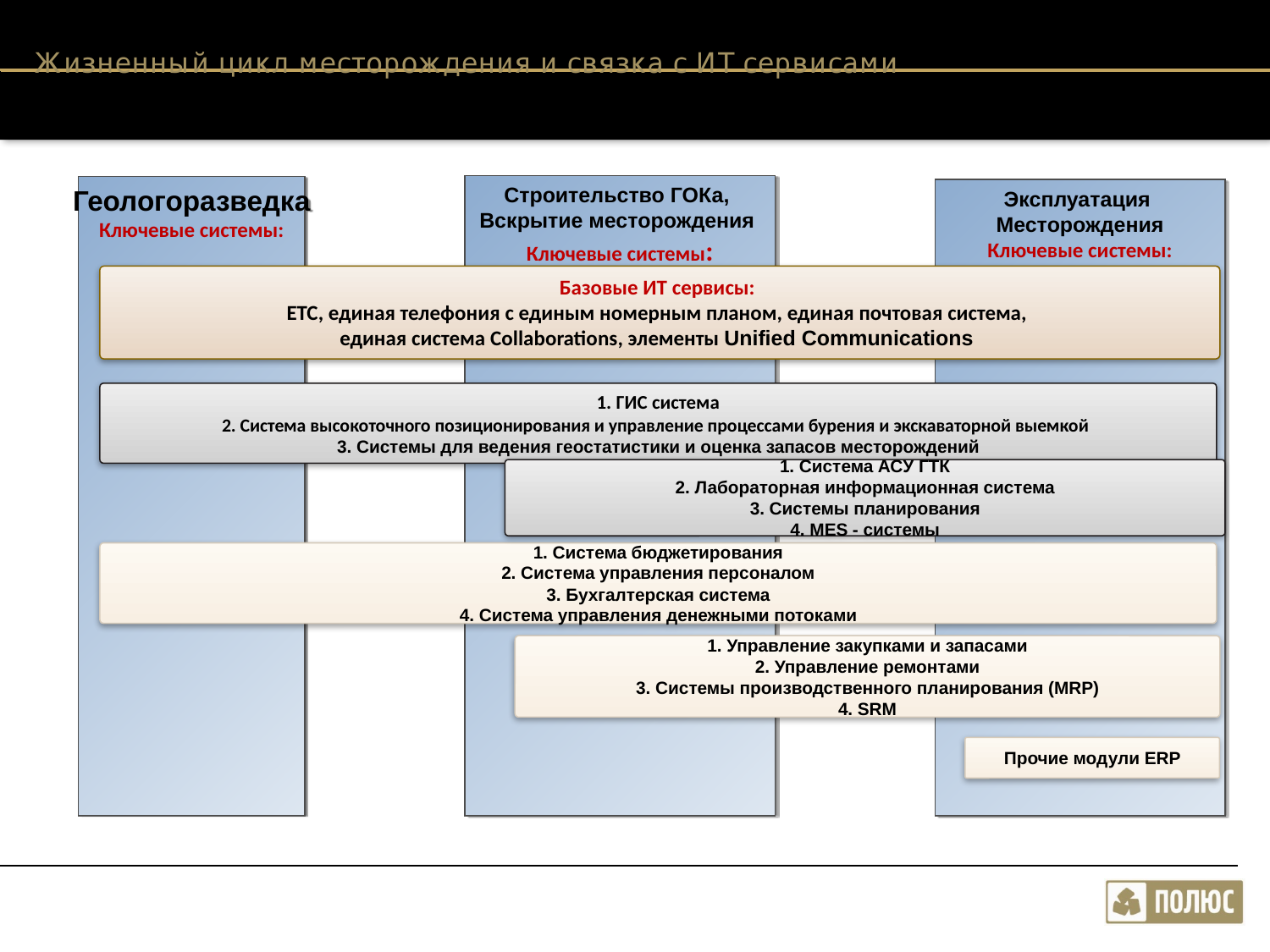

# Жизненный цикл месторождения и связка с ИТ сервисами
Строительство ГОКа,
Вскрытие месторождения
Ключевые системы:

Геологоразведка
Ключевые системы:

Эксплуатация
Месторождения
Ключевые системы:

Базовые ИТ сервисы:
ЕТС, единая телефония с единым номерным планом, единая почтовая система,
единая система Collaborations, элементы Unified Communications
1. ГИС система
2. Система высокоточного позиционирования и управление процессами бурения и экскаваторной выемкой
3. Системы для ведения геостатистики и оценка запасов месторождений
1. Система АСУ ГТК
2. Лабораторная информационная система
3. Системы планирования
4. MES - системы
1. Система бюджетирования
2. Система управления персоналом
3. Бухгалтерская система
4. Система управления денежными потоками
1. Управление закупками и запасами
2. Управление ремонтами
3. Системы производственного планирования (MRP)
4. SRM
Прочие модули ERP
10